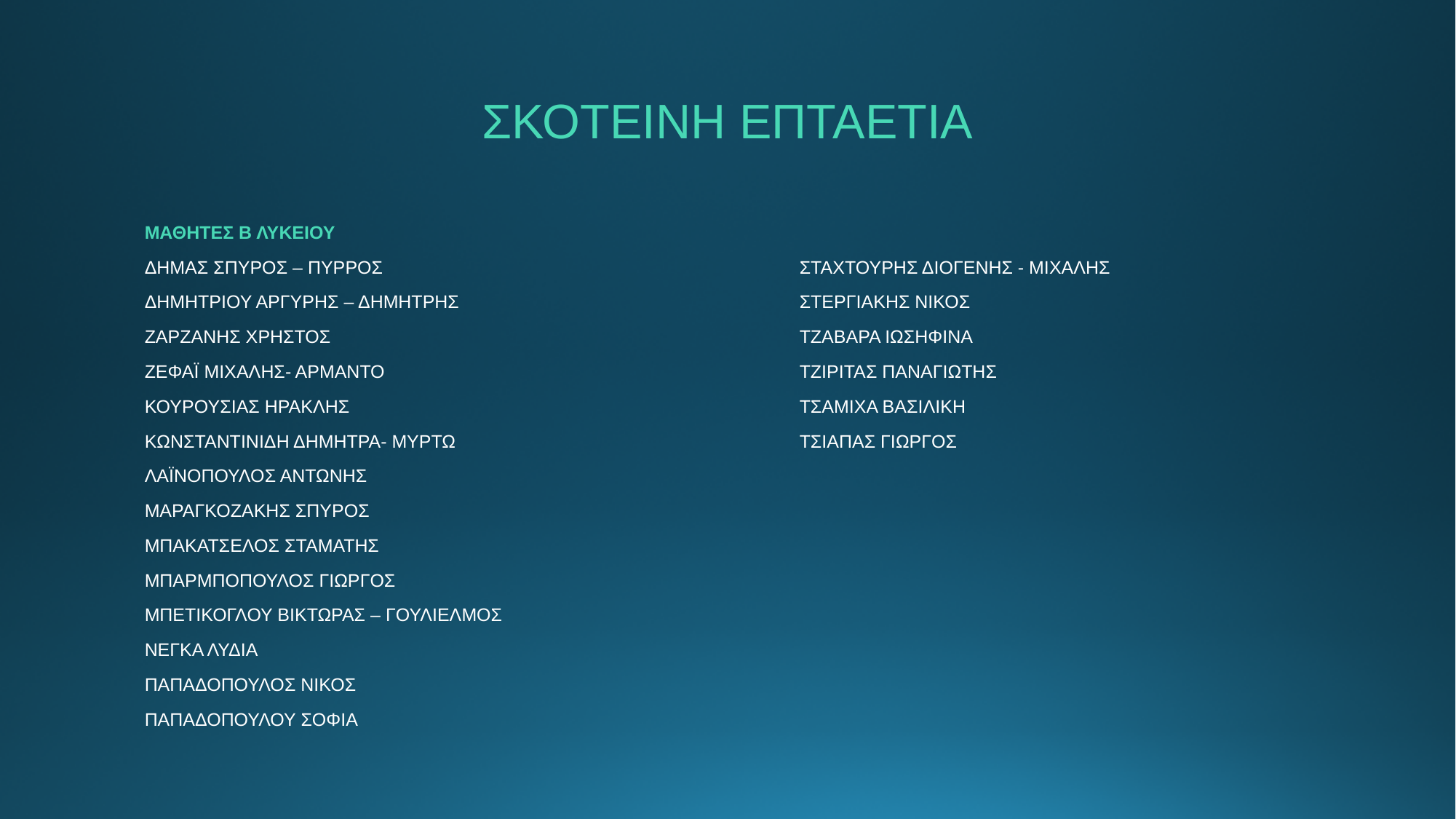

# ΣΚΟΤΕΙΝΗ ΕΠΤΑΕΤΙΑ
ΜΑΘΗΤΕΣ Β ΛΥΚΕΙΟΥ
ΔΗΜΑΣ ΣΠΥΡΟΣ – ΠΥΡΡΟΣ				ΣΤΑΧΤΟΥΡΗΣ ΔΙΟΓΕΝΗΣ - ΜΙΧΑΛΗΣ
ΔΗΜΗΤΡΙΟΥ ΑΡΓΥΡΗΣ – ΔΗΜΗΤΡΗΣ              			ΣΤΕΡΓΙΑΚΗΣ ΝΙΚΟΣ
ΖΑΡΖΑΝΗΣ ΧΡΗΣΤΟΣ					ΤΖΑΒΑΡΑ ΙΩΣΗΦΙΝΑ
ΖΕΦΑΪ ΜΙΧΑΛΗΣ- ΑΡΜΑΝΤΟ				ΤΖΙΡΙΤΑΣ ΠΑΝΑΓΙΩΤΗΣ
ΚΟΥΡΟΥΣΙΑΣ ΗΡΑΚΛΗΣ					ΤΣΑΜΙΧΑ ΒΑΣΙΛΙΚΗ
ΚΩΝΣΤΑΝΤΙΝΙΔΗ ΔΗΜΗΤΡΑ- ΜΥΡΤΩ				ΤΣΙΑΠΑΣ ΓΙΩΡΓΟΣ
ΛΑΪΝΟΠΟΥΛΟΣ ΑΝΤΩΝΗΣ
ΜΑΡΑΓΚΟΖΑΚΗΣ ΣΠΥΡΟΣ
ΜΠΑΚΑΤΣΕΛΟΣ ΣΤΑΜΑΤΗΣ
ΜΠΑΡΜΠΟΠΟΥΛΟΣ ΓΙΩΡΓΟΣ
ΜΠΕΤΙΚΟΓΛΟΥ ΒΙΚΤΩΡΑΣ – ΓΟΥΛΙΕΛΜΟΣ
ΝΕΓΚΑ ΛΥΔΙΑ
ΠΑΠΑΔΟΠΟΥΛΟΣ ΝΙΚΟΣ
ΠΑΠΑΔΟΠΟΥΛΟΥ ΣΟΦΙΑ